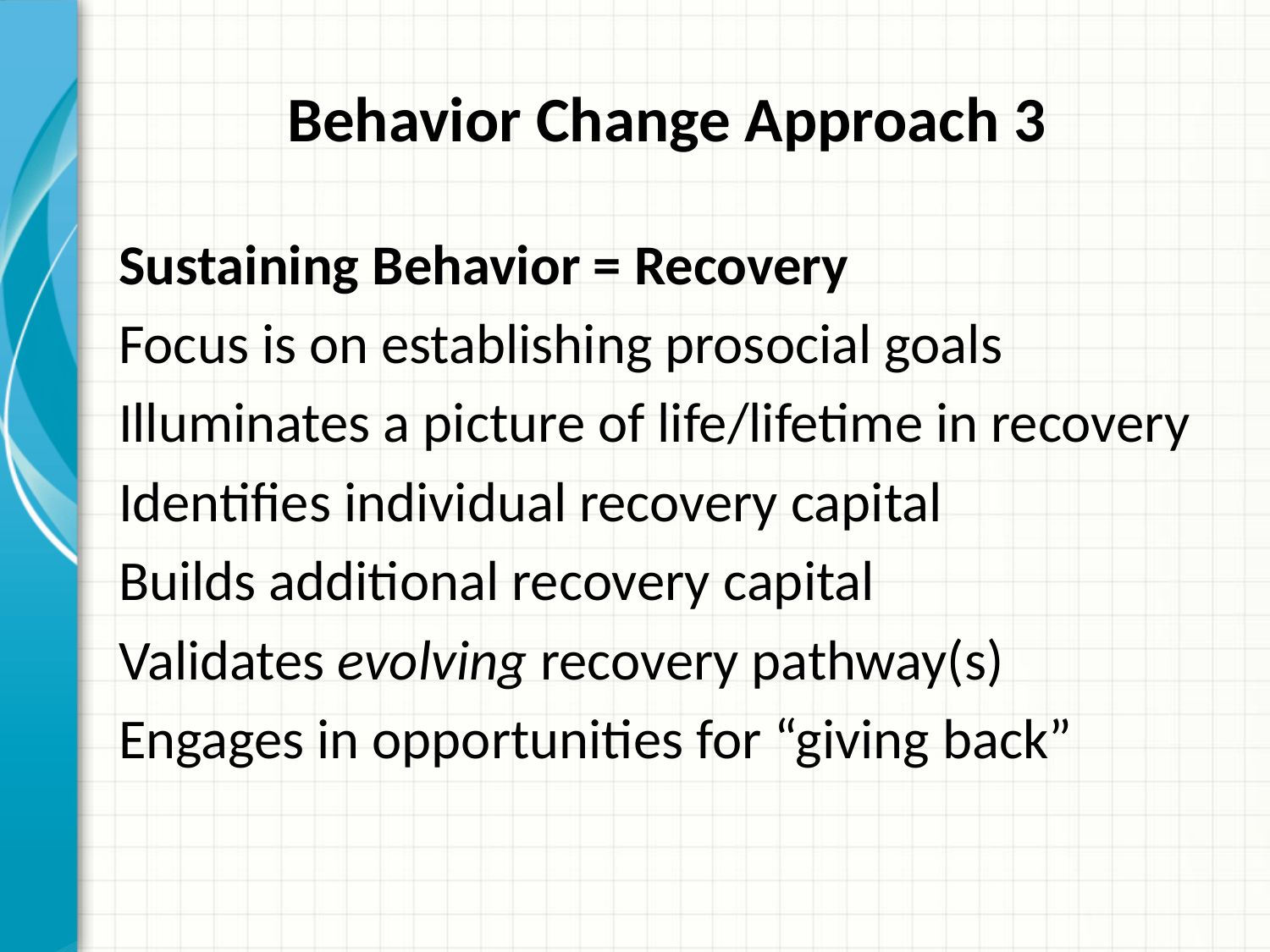

# Behavior Change Approach 3
Sustaining Behavior = Recovery
Focus is on establishing prosocial goals
Illuminates a picture of life/lifetime in recovery
Identifies individual recovery capital
Builds additional recovery capital
Validates evolving recovery pathway(s)
Engages in opportunities for “giving back”